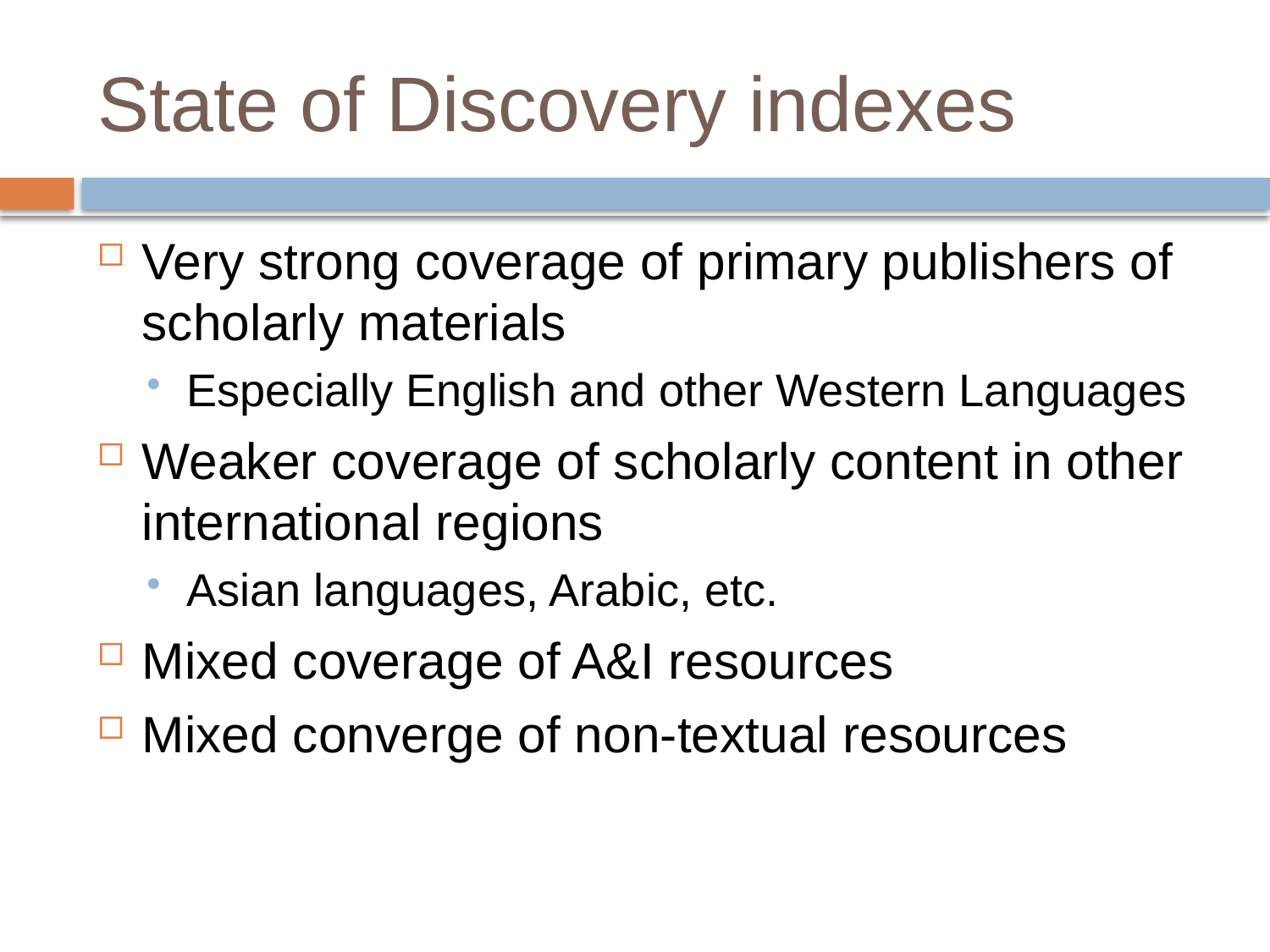

# State of Discovery indexes
Very strong coverage of primary publishers of scholarly materials
Especially English and other Western Languages
Weaker coverage of scholarly content in other international regions
Asian languages, Arabic, etc.
Mixed coverage of A&I resources
Mixed converge of non-textual resources